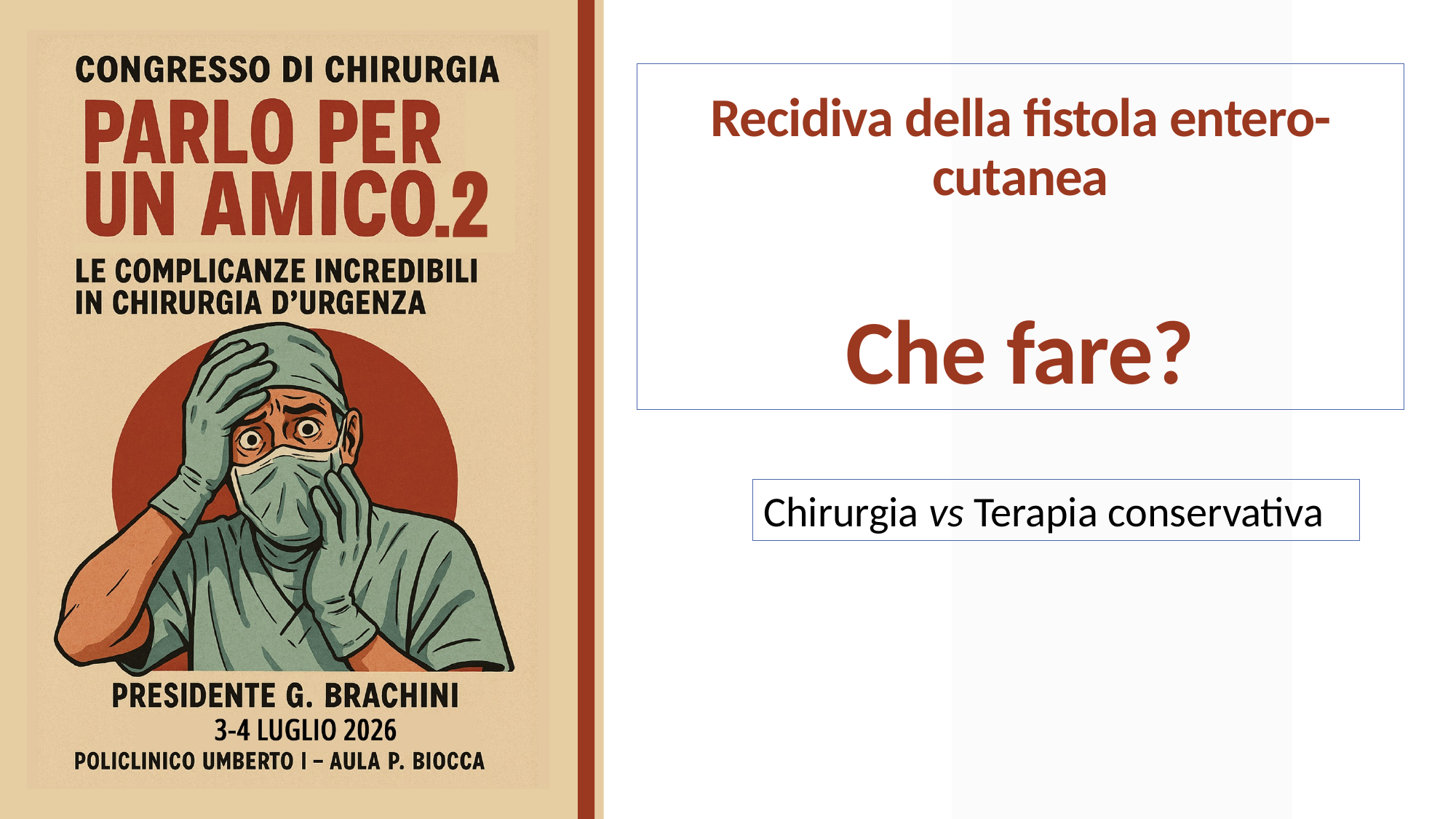

# Recidiva della fistola entero-cutanea Che fare?
Chirurgia vs Terapia conservativa